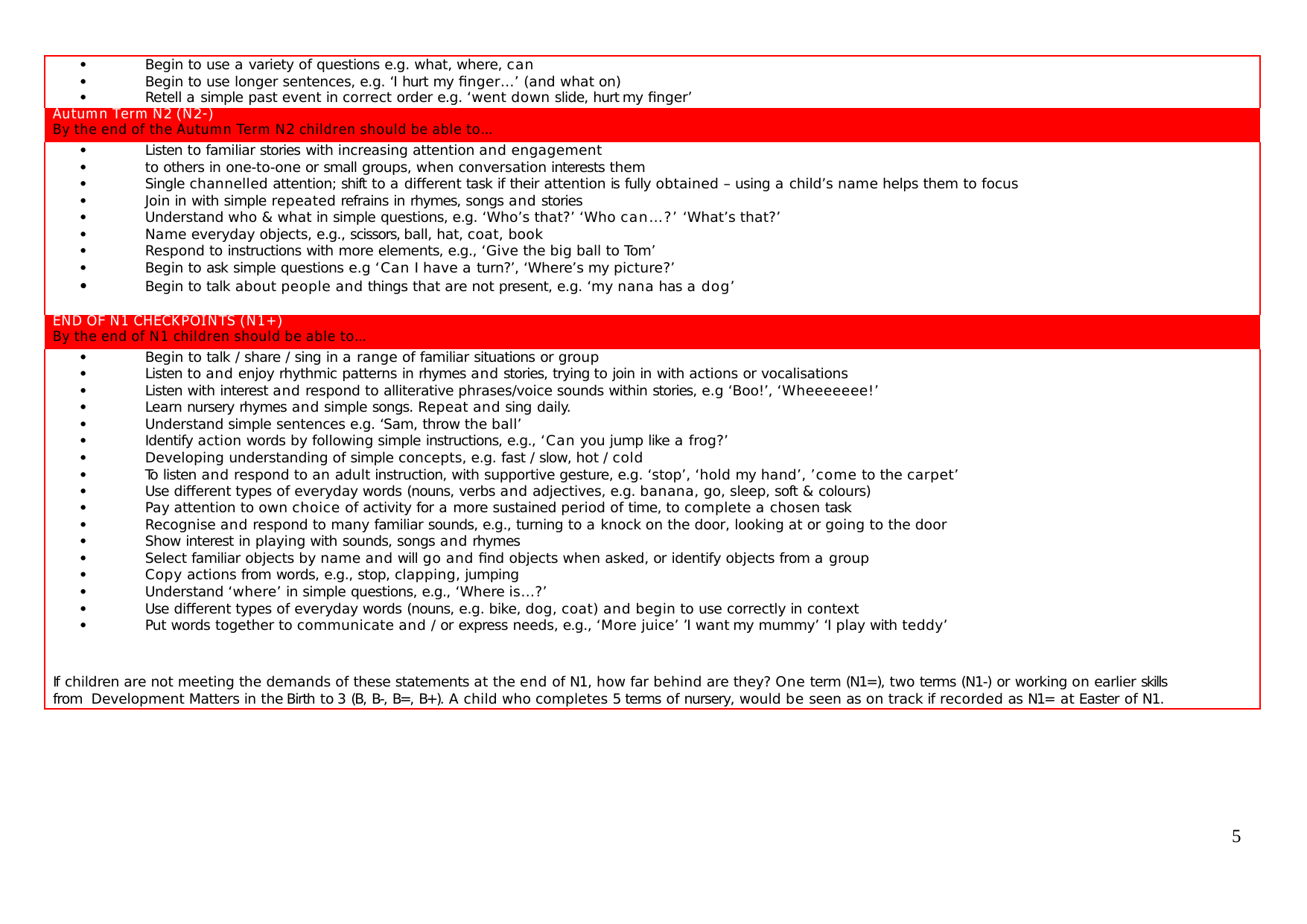

| • Begin to use a variety of questions e.g. what, where, can • Begin to use longer sentences, e.g. ‘I hurt my finger…’ (and what on) • Retell a simple past event in correct order e.g. ‘went down slide, hurt my finger’ |
| --- |
| Autumn Term N2 (N2-) By the end of the Autumn Term N2 children should be able to… |
| • Listen to familiar stories with increasing attention and engagement • to others in one-to-one or small groups, when conversation interests them • Single channelled attention; shift to a different task if their attention is fully obtained – using a child’s name helps them to focus • Join in with simple repeated refrains in rhymes, songs and stories • Understand who & what in simple questions, e.g. ‘Who’s that?’ ‘Who can…?’ ‘What’s that?’ • Name everyday objects, e.g., scissors, ball, hat, coat, book • Respond to instructions with more elements, e.g., ‘Give the big ball to Tom’ • Begin to ask simple questions e.g ‘Can I have a turn?’, ‘Where’s my picture?’ • Begin to talk about people and things that are not present, e.g. ‘my nana has a dog’ |
| END OF N1 CHECKPOINTS (N1+) By the end of N1 children should be able to… |
| • Begin to talk / share / sing in a range of familiar situations or group • Listen to and enjoy rhythmic patterns in rhymes and stories, trying to join in with actions or vocalisations • Listen with interest and respond to alliterative phrases/voice sounds within stories, e.g ‘Boo!’, ‘Wheeeeeee!’ • Learn nursery rhymes and simple songs. Repeat and sing daily. • Understand simple sentences e.g. ‘Sam, throw the ball’ • Identify action words by following simple instructions, e.g., ‘Can you jump like a frog?’ • Developing understanding of simple concepts, e.g. fast / slow, hot / cold • To listen and respond to an adult instruction, with supportive gesture, e.g. ‘stop’, ‘hold my hand’, ’come to the carpet’ • Use different types of everyday words (nouns, verbs and adjectives, e.g. banana, go, sleep, soft & colours) • Pay attention to own choice of activity for a more sustained period of time, to complete a chosen task • Recognise and respond to many familiar sounds, e.g., turning to a knock on the door, looking at or going to the door • Show interest in playing with sounds, songs and rhymes • Select familiar objects by name and will go and find objects when asked, or identify objects from a group • Copy actions from words, e.g., stop, clapping, jumping • Understand ‘where’ in simple questions, e.g., ‘Where is…?’ • Use different types of everyday words (nouns, e.g. bike, dog, coat) and begin to use correctly in context • Put words together to communicate and / or express needs, e.g., ‘More juice’ ’I want my mummy’ ‘I play with teddy’ |
| If children are not meeting the demands of these statements at the end of N1, how far behind are they? One term (N1=), two terms (N1-) or working on earlier skills from Development Matters in the Birth to 3 (B, B-, B=, B+). A child who completes 5 terms of nursery, would be seen as on track if recorded as N1= at Easter of N1. |
5